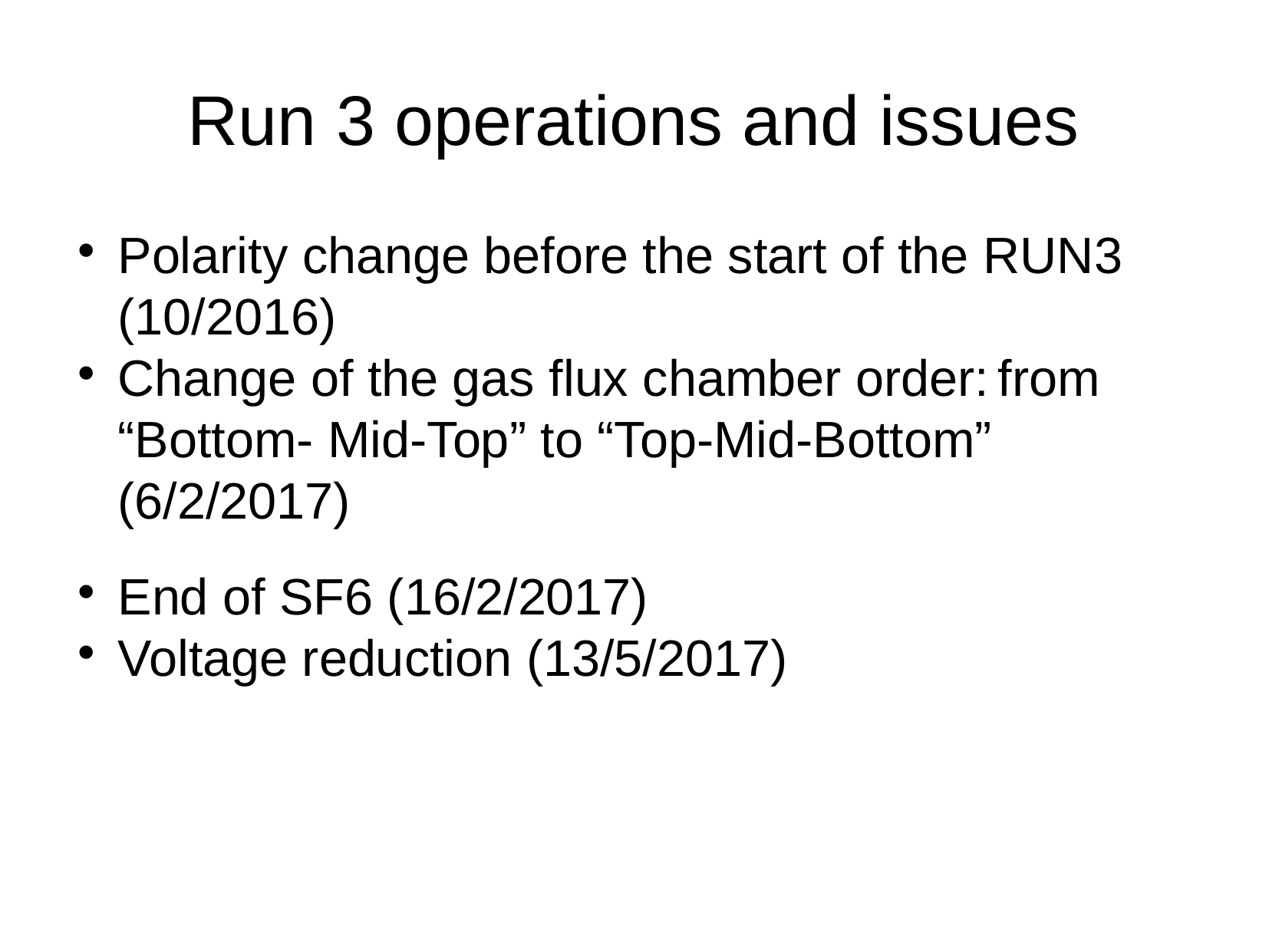

Run 3 operations and issues
Polarity change before the start of the RUN3 (10/2016)
Change of the gas flux chamber order: from “Bottom- Mid-Top” to “Top-Mid-Bottom” (6/2/2017)

End of SF6 (16/2/2017)
Voltage reduction (13/5/2017)